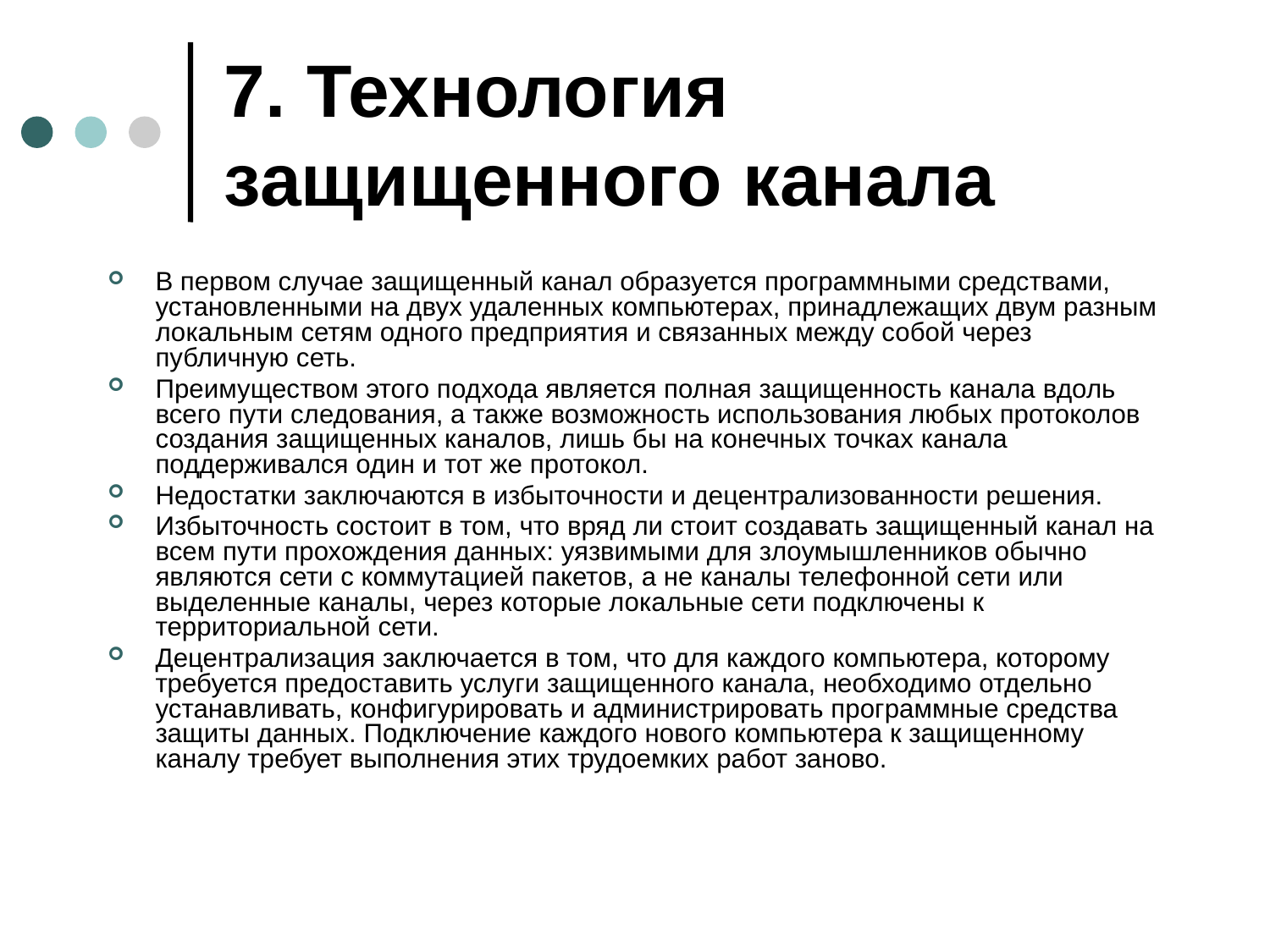

# 7. Технология защищенного канала
В первом случае защищенный канал образуется программными средствами, установленными на двух удаленных компьютерах, принадлежащих двум разным локальным сетям одного предприятия и связанных между собой через публичную сеть.
Преимуществом этого подхода является полная защищенность канала вдоль всего пути следования, а также возможность использования любых протоколов создания защищенных каналов, лишь бы на конечных точках канала поддерживался один и тот же протокол.
Недостатки заключаются в избыточности и децентрализованности решения.
Избыточность состоит в том, что вряд ли стоит создавать защищенный канал на всем пути прохождения данных: уязвимыми для злоумышленников обычно являются сети с коммутацией пакетов, а не каналы телефонной сети или выделенные каналы, через которые локальные сети подключены к территориальной сети.
Децентрализация заключается в том, что для каждого компьютера, которому требуется предоставить услуги защищенного канала, необходимо отдельно устанавливать, конфигурировать и администрировать программные средства защиты данных. Подключение каждого нового компьютера к защищенному каналу требует выполнения этих трудоемких работ заново.